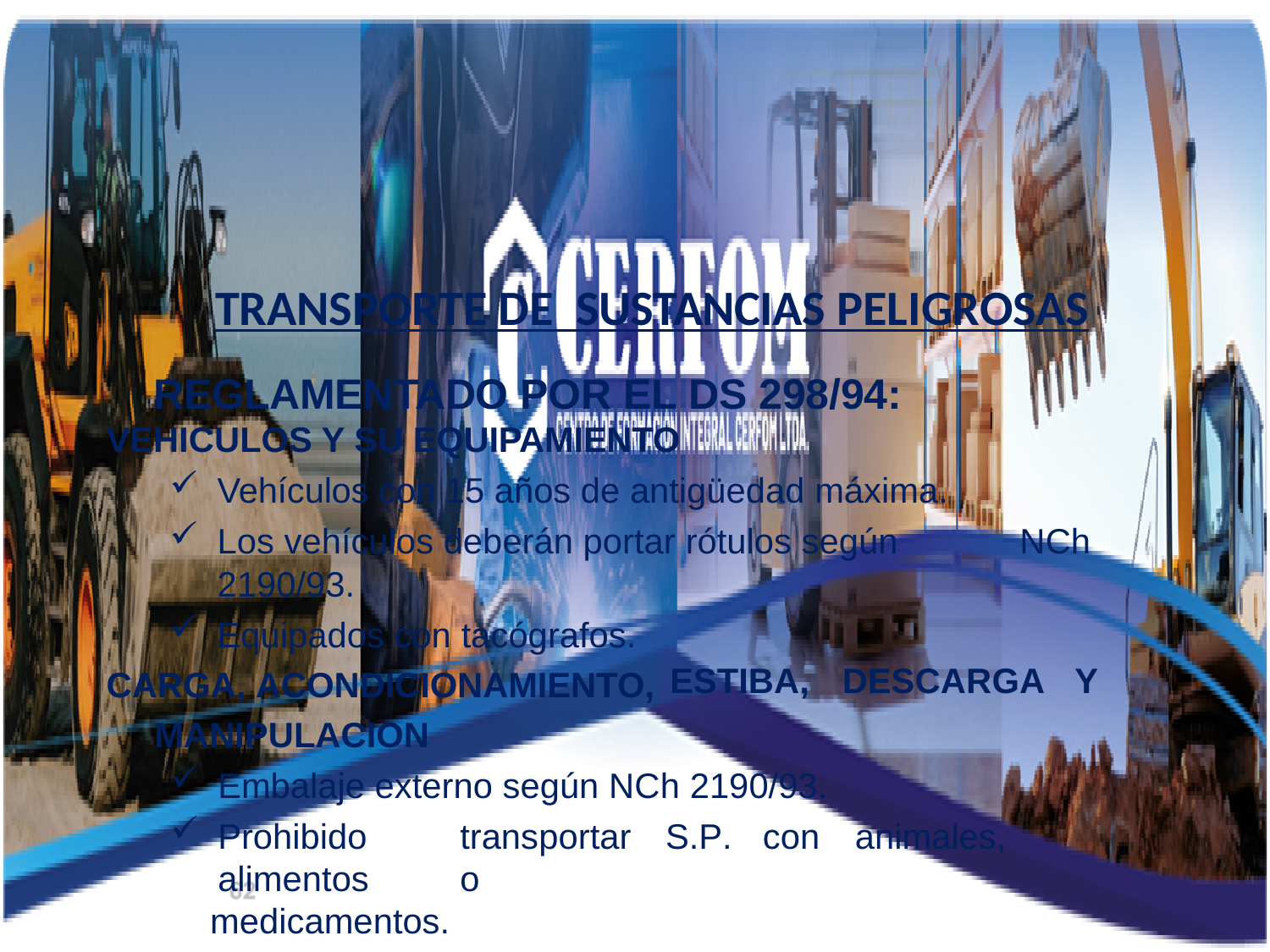

TRANSPORTE DE  SUSTANCIAS PELIGROSAS
REGLAMENTADO POR EL DS 298/94:
VEHICULOS Y SU EQUIPAMIENTO
Vehículos con 15 años de antigüedad máxima.
Los vehículos deberán portar rótulos según	NCh 2190/93.
Equipados con tacógrafos.
ESTIBA,	DESCARGA	Y
CARGA, ACONDICIONAMIENTO,
MANIPULACION
Embalaje externo según NCh 2190/93.
Prohibido	transportar	S.P.	con	animales,	alimentos	o
medicamentos.